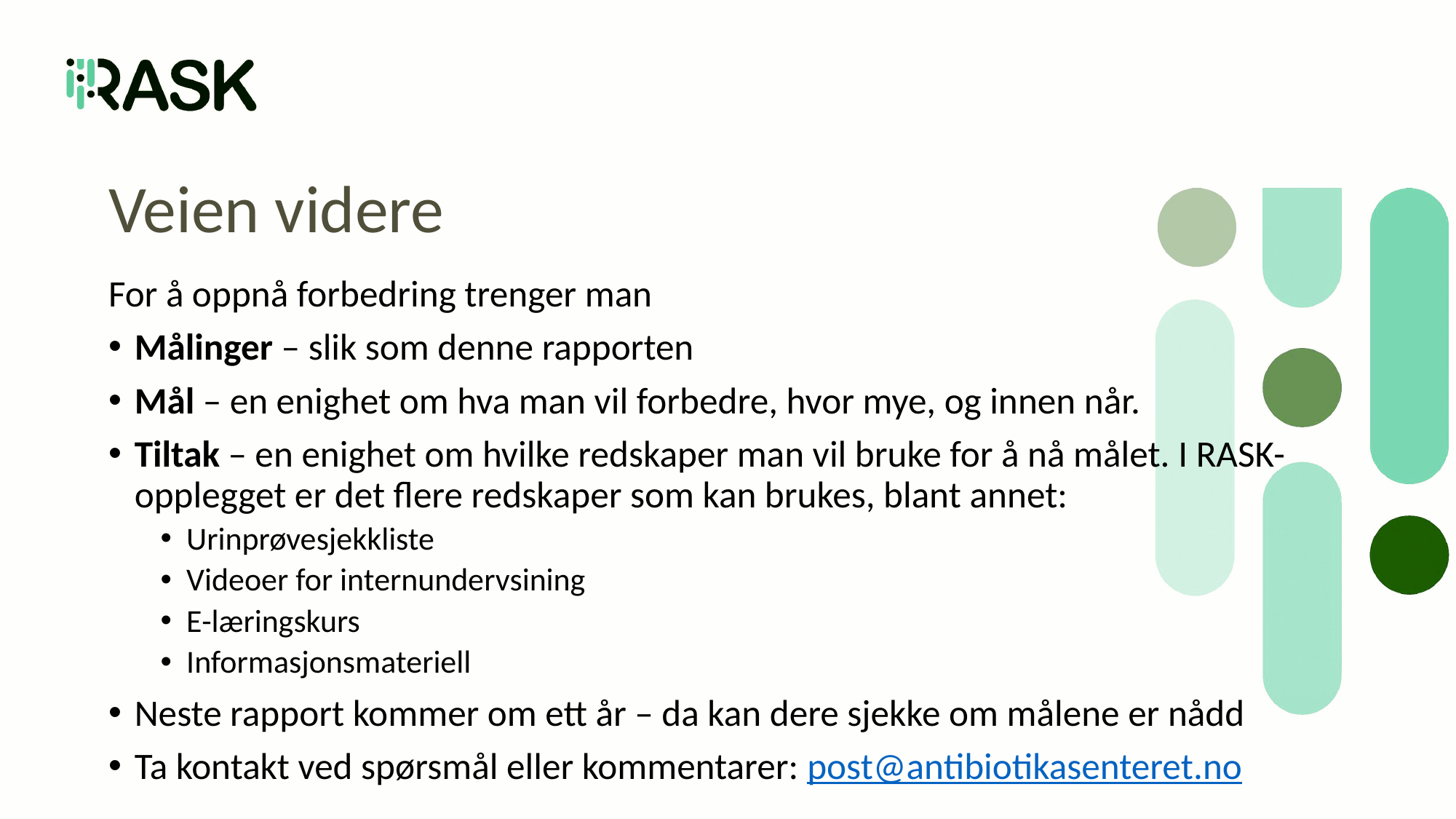

# Veien videre
For å oppnå forbedring trenger man
Målinger – slik som denne rapporten
Mål – en enighet om hva man vil forbedre, hvor mye, og innen når.
Tiltak – en enighet om hvilke redskaper man vil bruke for å nå målet. I RASK-opplegget er det flere redskaper som kan brukes, blant annet:
Urinprøvesjekkliste
Videoer for internundervsining
E-læringskurs
Informasjonsmateriell
Neste rapport kommer om ett år – da kan dere sjekke om målene er nådd
Ta kontakt ved spørsmål eller kommentarer: post@antibiotikasenteret.no